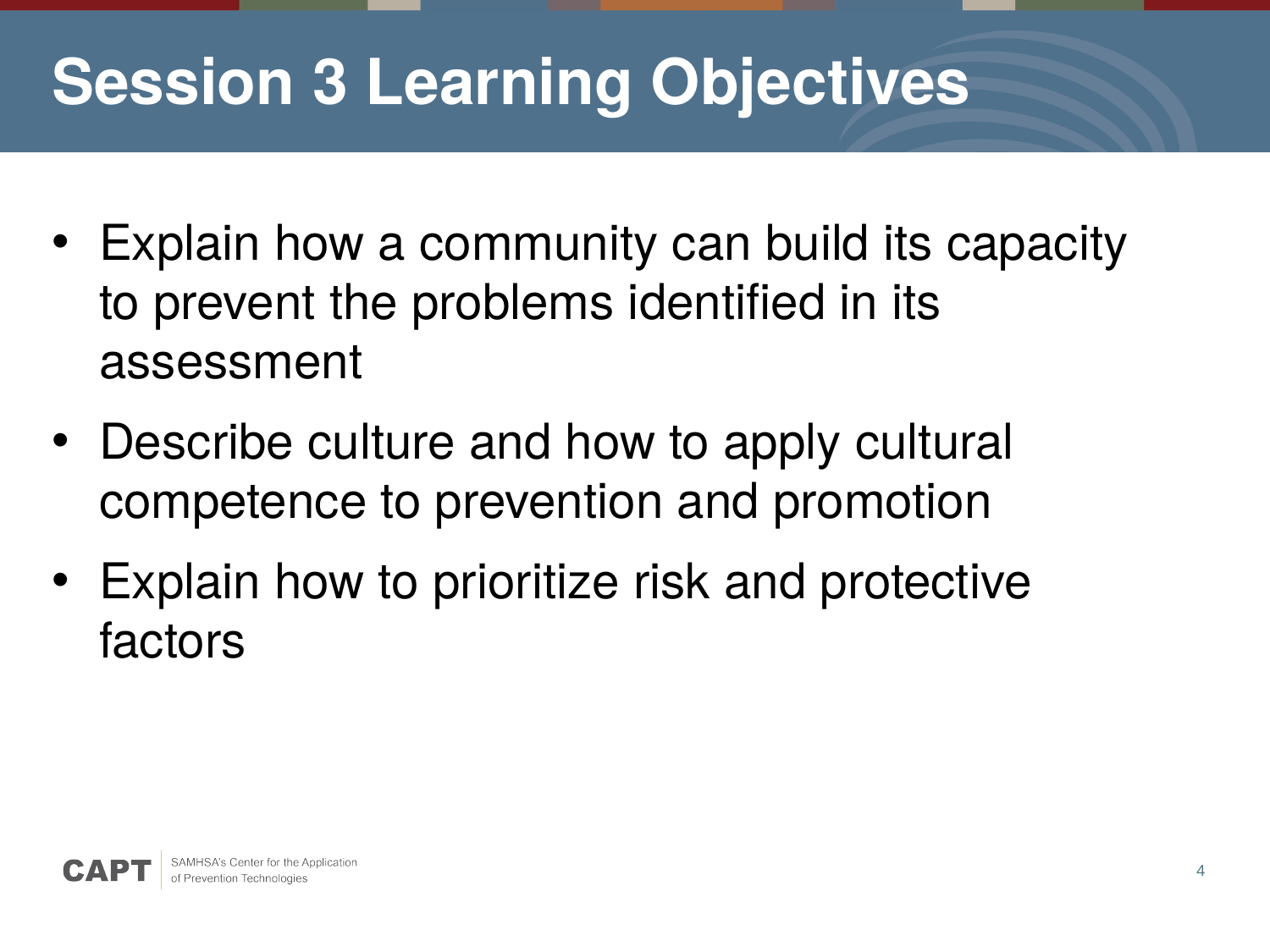

Session 3 Learning Objectives
Explain how a community can build its capacity to prevent the problems identified in its assessment
Describe culture and how to apply cultural competence to prevention and promotion
Explain how to prioritize risk and protective factors